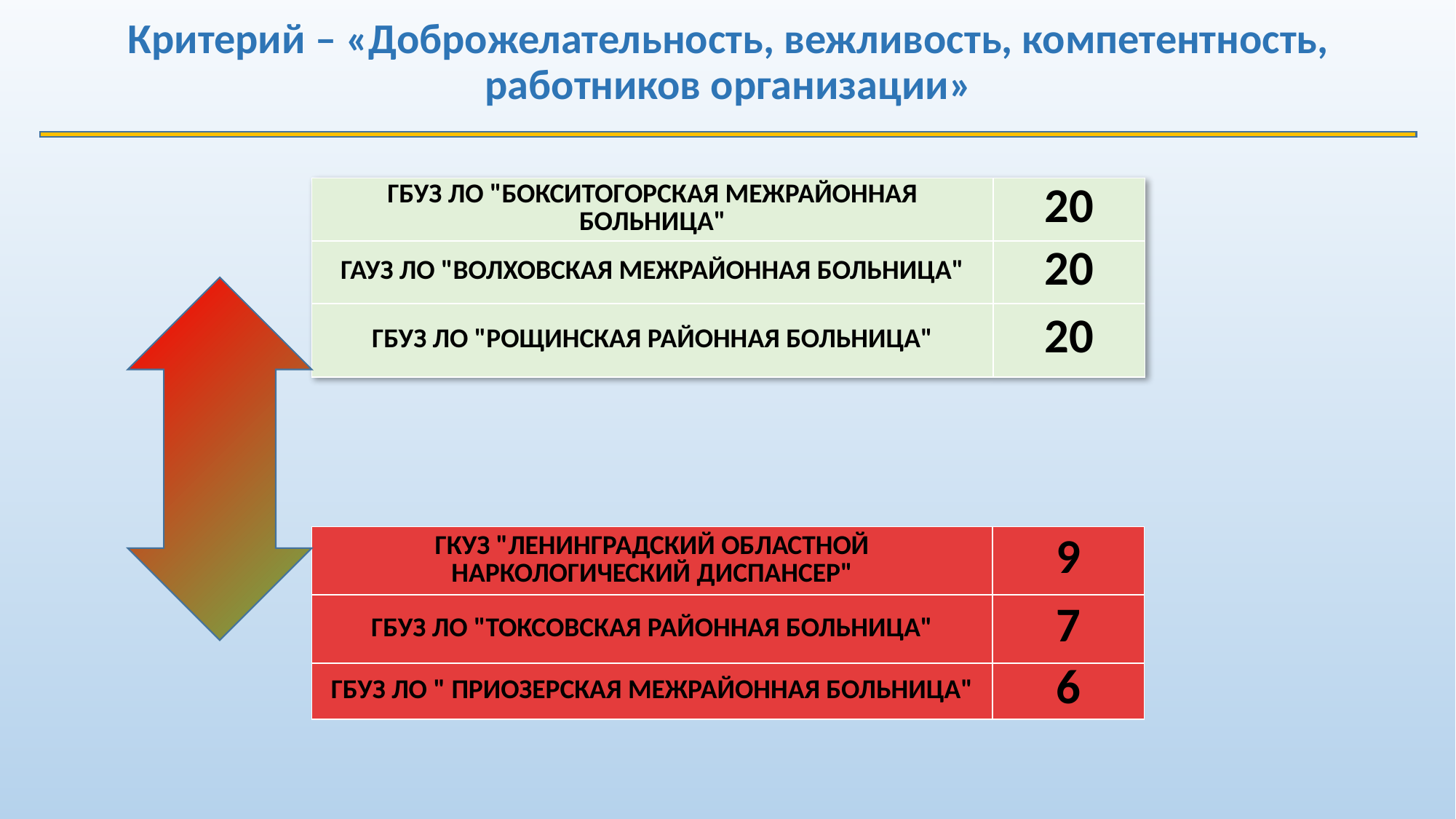

# Критерий – «Доброжелательность, вежливость, компетентность, работников организации»

| ГБУЗ ЛО "БОКСИТОГОРСКАЯ МЕЖРАЙОННАЯ БОЛЬНИЦА" | 20 |
| --- | --- |
| ГАУЗ ЛО "ВОЛХОВСКАЯ МЕЖРАЙОННАЯ БОЛЬНИЦА" | 20 |
| ГБУЗ ЛО "РОЩИНСКАЯ РАЙОННАЯ БОЛЬНИЦА" | 20 |

| ГКУЗ "ЛЕНИНГРАДСКИЙ ОБЛАСТНОЙ НАРКОЛОГИЧЕСКИЙ ДИСПАНСЕР" | 9 |
| --- | --- |
| ГБУЗ ЛО "ТОКСОВСКАЯ РАЙОННАЯ БОЛЬНИЦА" | 7 |
| ГБУЗ ЛО " ПРИОЗЕРСКАЯ МЕЖРАЙОННАЯ БОЛЬНИЦА" | 6 |